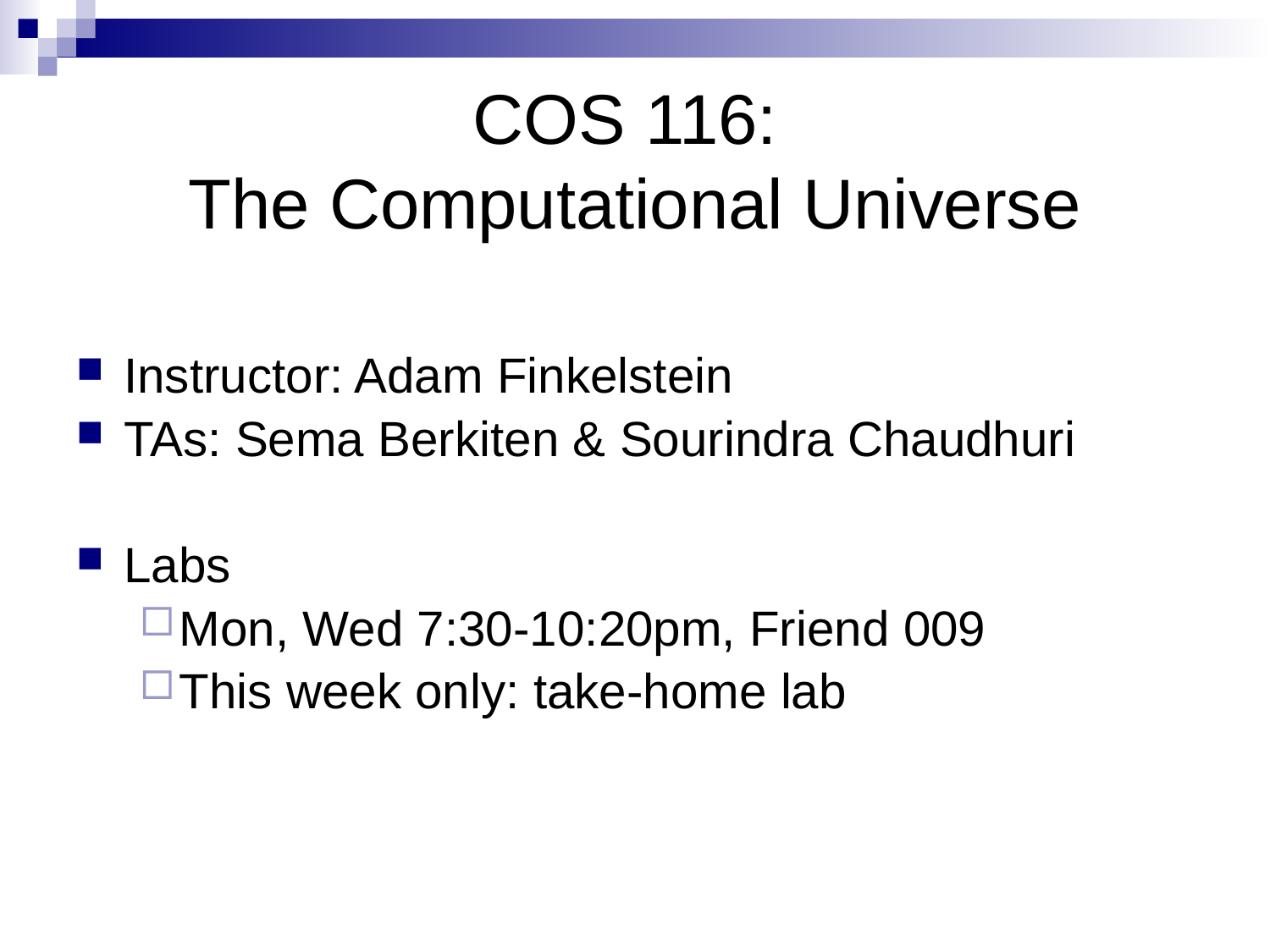

# COS 116: The Computational Universe

Instructor: Adam Finkelstein
TAs: Sema Berkiten & Sourindra Chaudhuri

Labs
Mon, Wed 7:30-10:20pm, Friend 009
This week only: take-home lab